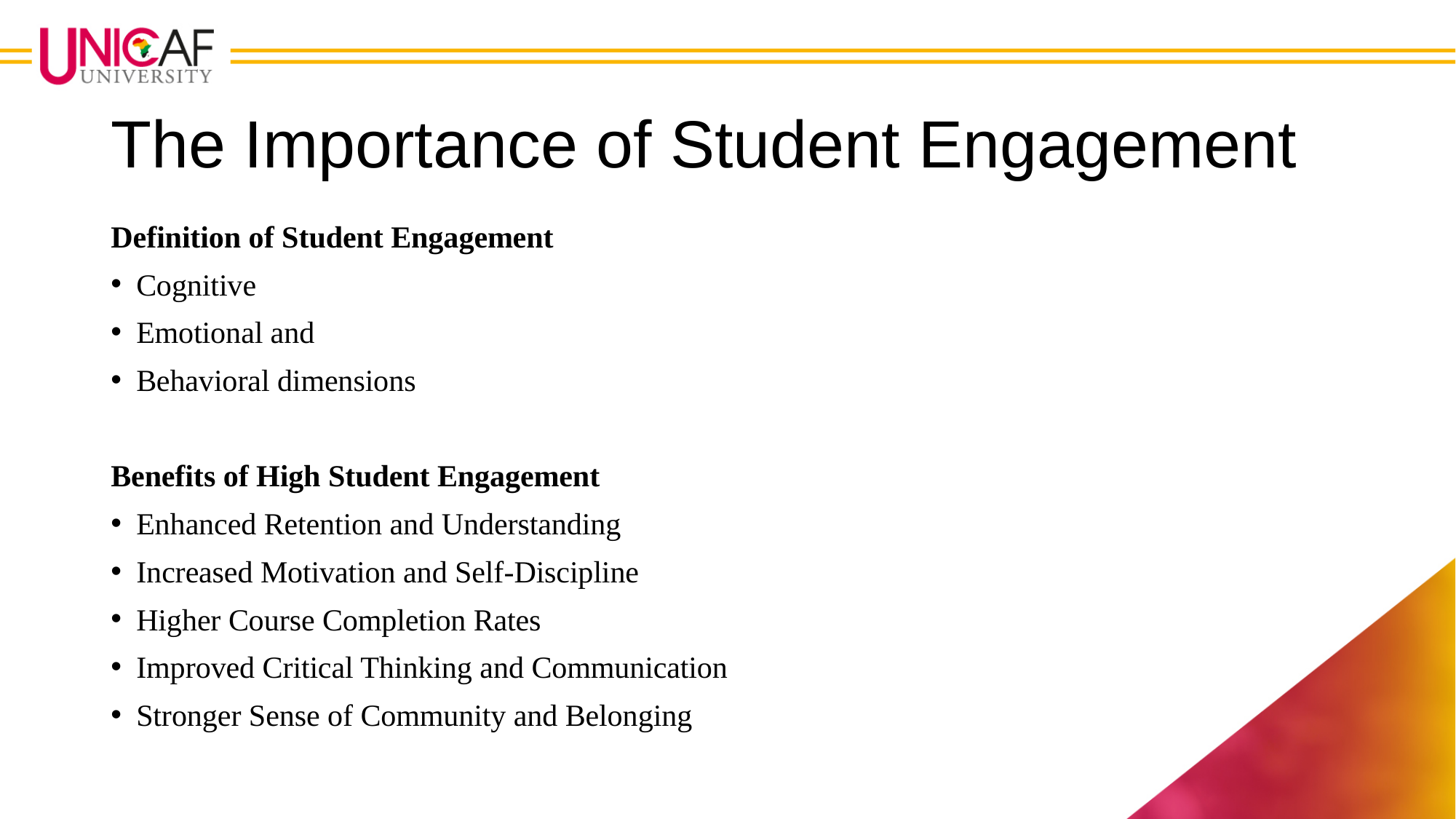

# The Importance of Student Engagement
Definition of Student Engagement
Cognitive
Emotional and
Behavioral dimensions

Benefits of High Student Engagement
Enhanced Retention and Understanding
Increased Motivation and Self-Discipline
Higher Course Completion Rates
Improved Critical Thinking and Communication
Stronger Sense of Community and Belonging